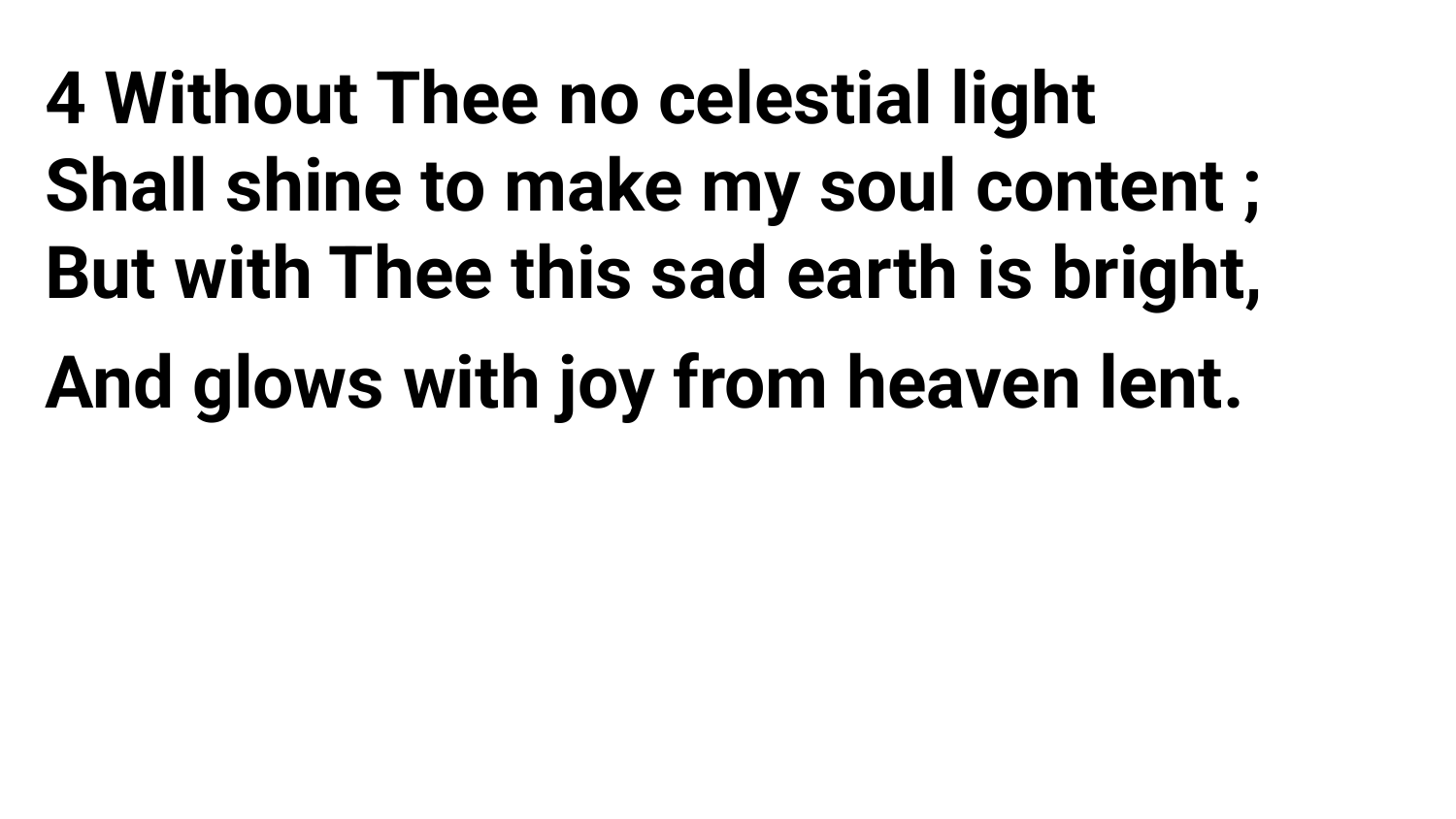

4 Without Thee no celestial light
Shall shine to make my soul content ;
But with Thee this sad earth is bright,
And glows with joy from heaven lent.